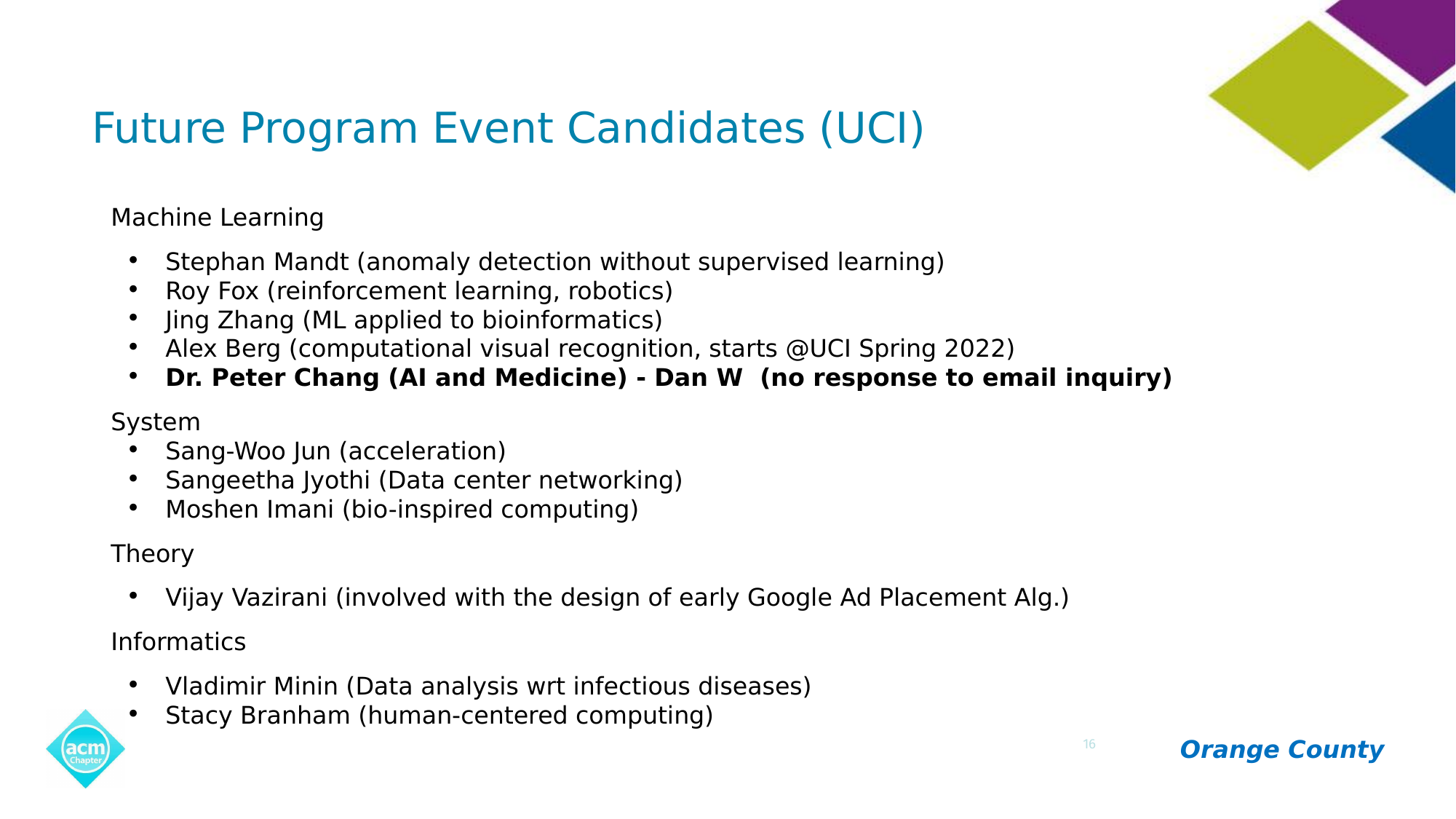

# Future Program Event Candidates (UCI)
Machine Learning
Stephan Mandt (anomaly detection without supervised learning)
Roy Fox (reinforcement learning, robotics)
Jing Zhang (ML applied to bioinformatics)
Alex Berg (computational visual recognition, starts @UCI Spring 2022)
Dr. Peter Chang (AI and Medicine) - Dan W  (no response to email inquiry)
System
Sang-Woo Jun (acceleration)
Sangeetha Jyothi (Data center networking)
Moshen Imani (bio-inspired computing)
Theory
Vijay Vazirani (involved with the design of early Google Ad Placement Alg.)
Informatics
Vladimir Minin (Data analysis wrt infectious diseases)
Stacy Branham (human-centered computing)

16